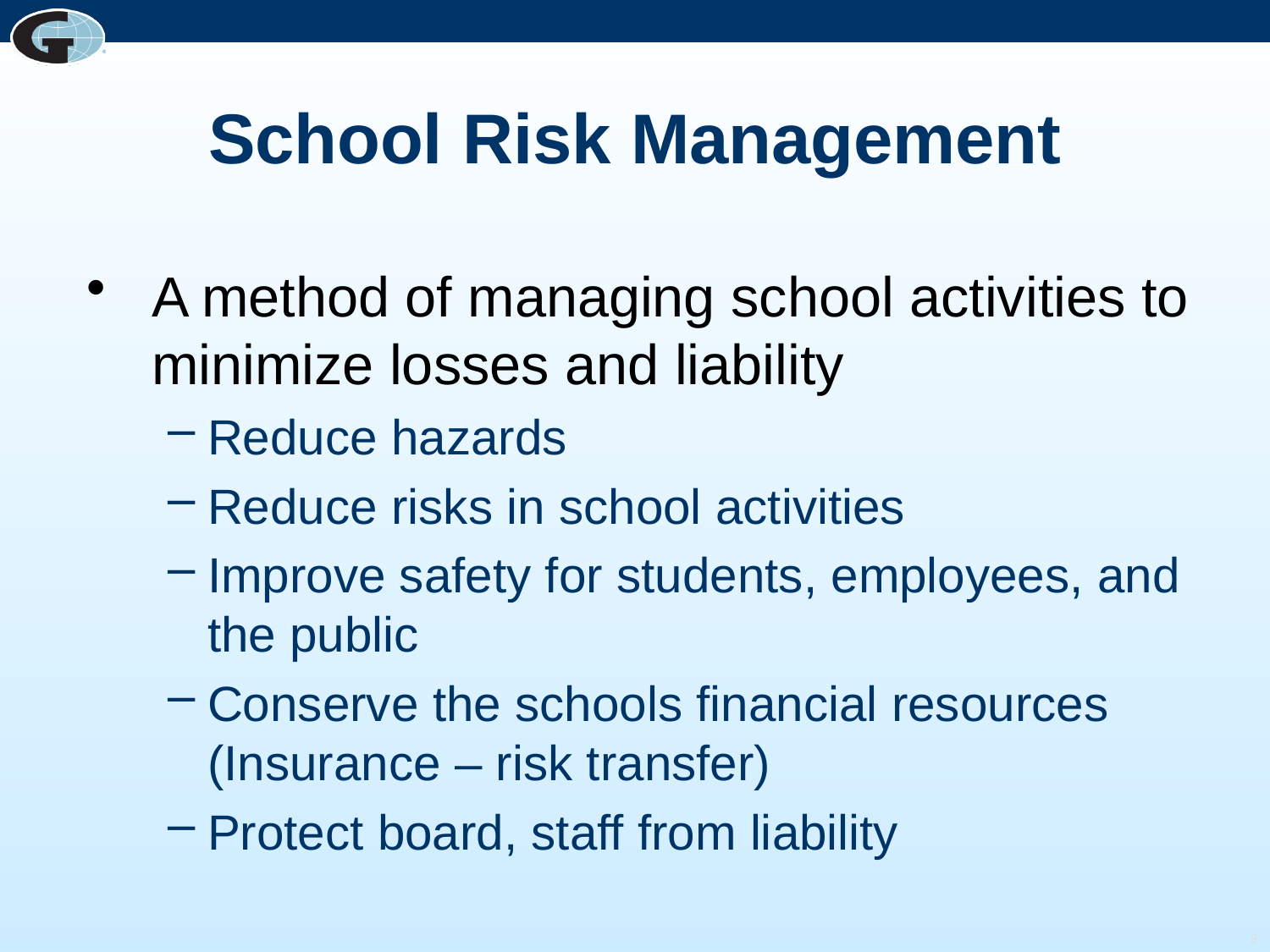

# School Risk Management
A method of managing school activities to minimize losses and liability
Reduce hazards
Reduce risks in school activities
Improve safety for students, employees, and the public
Conserve the schools financial resources (Insurance – risk transfer)
Protect board, staff from liability